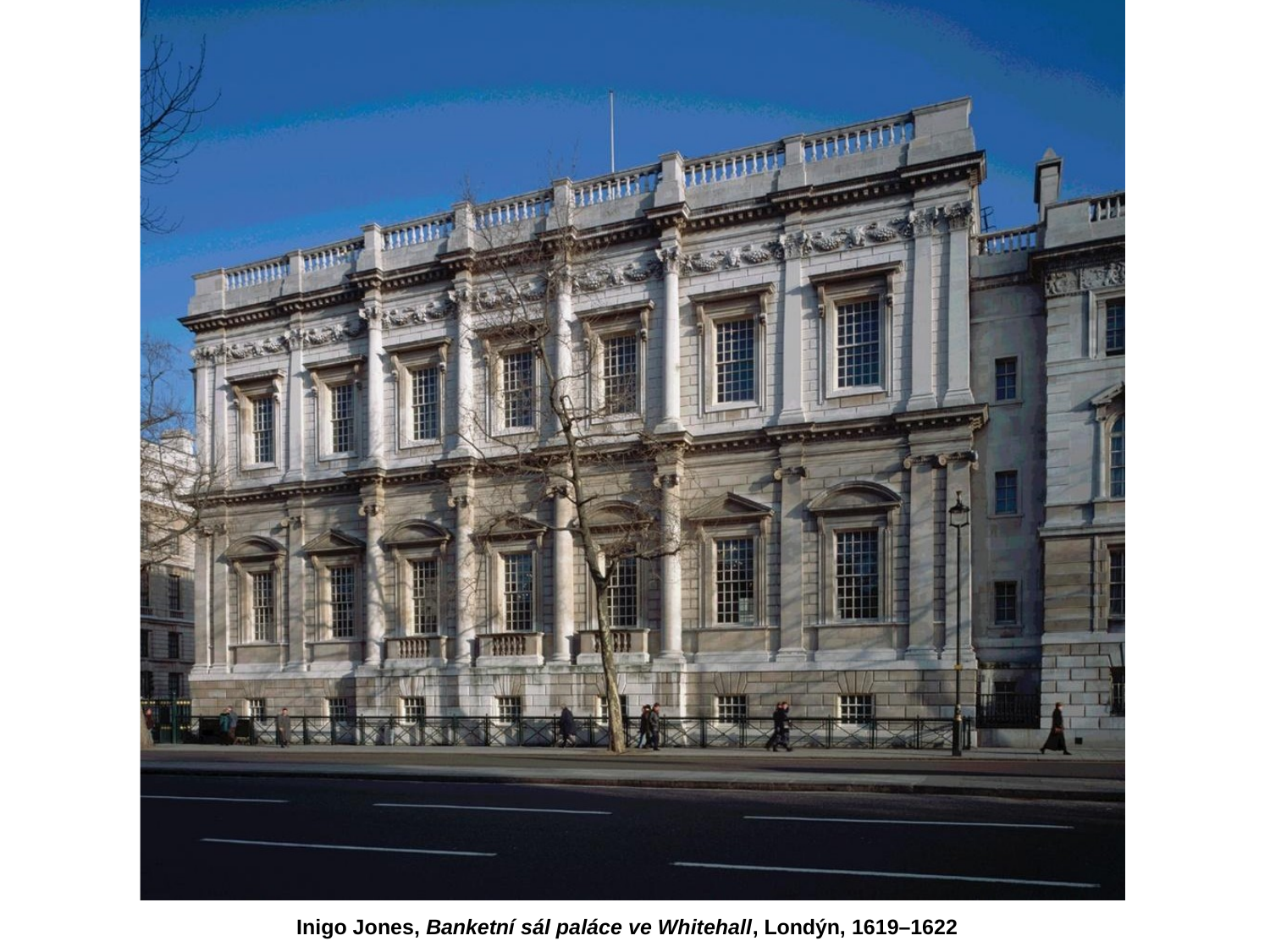

Inigo Jones, Banketní sál paláce ve Whitehall, Londýn, 1619–1622